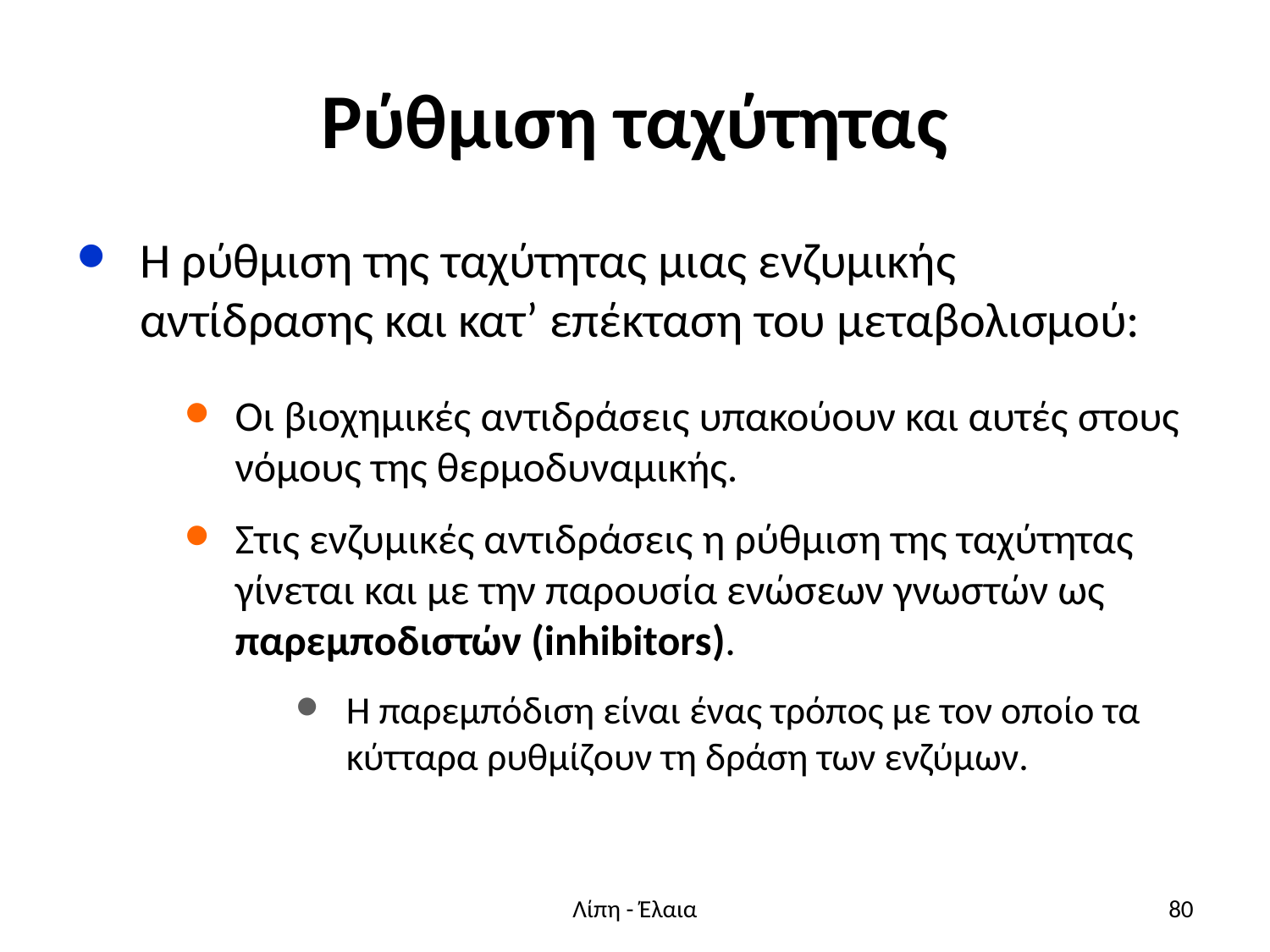

# Ρύθμιση ταχύτητας
Η ρύθμιση της ταχύτητας μιας ενζυμικής αντίδρασης και κατ’ επέκταση του μεταβολισμού:
Οι βιοχημικές αντιδράσεις υπακούουν και αυτές στους νόμους της θερμοδυναμικής.
Στις ενζυμικές αντιδράσεις η ρύθμιση της ταχύτητας γίνεται και με την παρουσία ενώσεων γνωστών ως παρεμποδιστών (inhibitors).
Η παρεμπόδιση είναι ένας τρόπος με τον οποίο τα κύτταρα ρυθμίζουν τη δράση των ενζύμων.
Λίπη - Έλαια
80